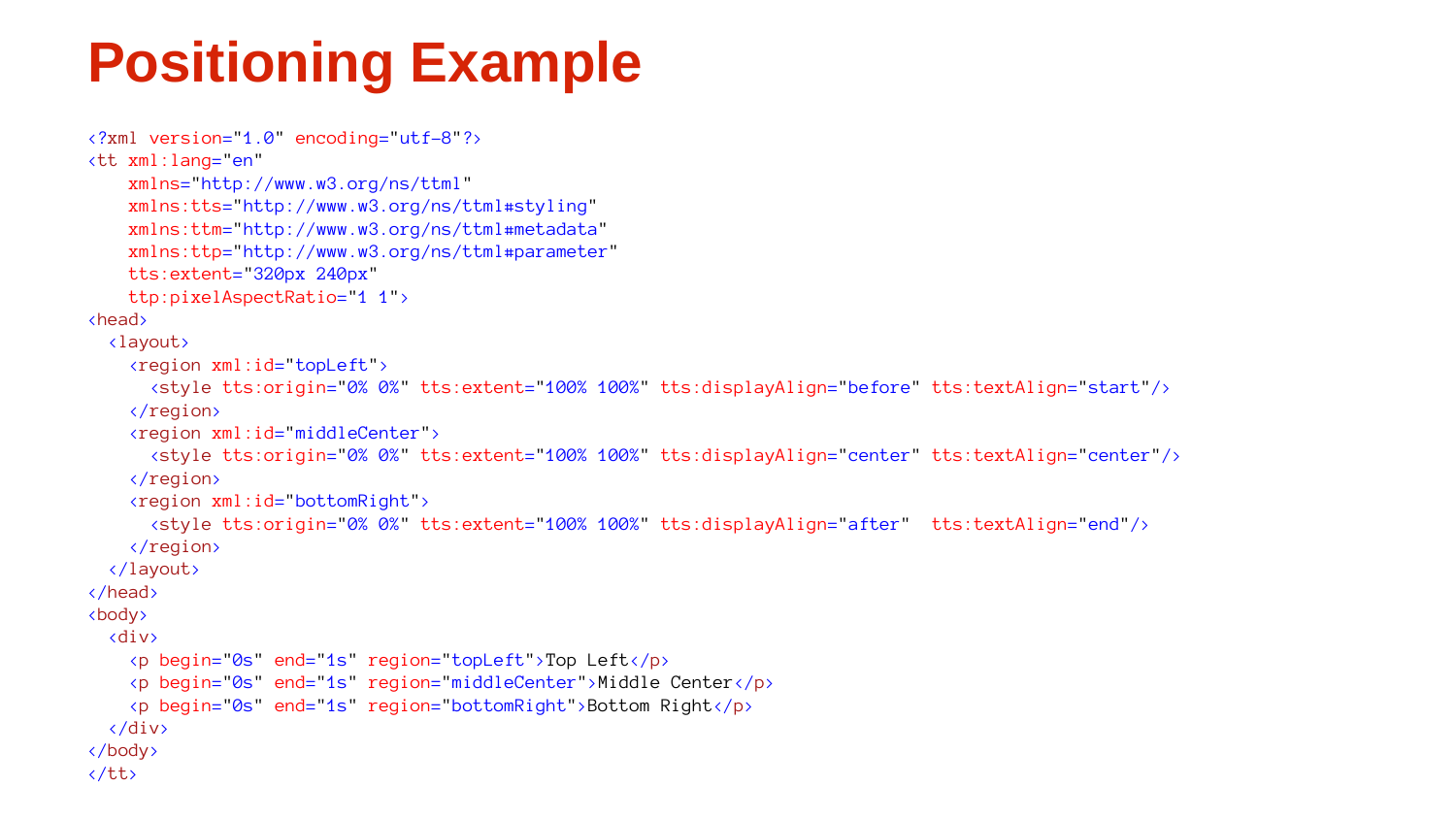

# Positioning Example
<?xml version="1.0" encoding="utf-8"?>
<tt xml:lang="en"
    xmlns="http://www.w3.org/ns/ttml"
    xmlns:tts="http://www.w3.org/ns/ttml#styling"
    xmlns:ttm="http://www.w3.org/ns/ttml#metadata"
    xmlns:ttp="http://www.w3.org/ns/ttml#parameter"
    tts:extent="320px 240px"
    ttp:pixelAspectRatio="1 1">
<head>
  <layout>
    <region xml:id="topLeft">
      <style tts:origin="0% 0%" tts:extent="100% 100%" tts:displayAlign="before" tts:textAlign="start"/>
    </region>
    <region xml:id="middleCenter">
      <style tts:origin="0% 0%" tts:extent="100% 100%" tts:displayAlign="center" tts:textAlign="center"/>
    </region>
    <region xml:id="bottomRight">
      <style tts:origin="0% 0%" tts:extent="100% 100%" tts:displayAlign="after"  tts:textAlign="end"/>
    </region>
  </layout>
</head>
<body>
  <div>
    <p begin="0s" end="1s" region="topLeft">Top Left</p>
    <p begin="0s" end="1s" region="middleCenter">Middle Center</p>
    <p begin="0s" end="1s" region="bottomRight">Bottom Right</p>
  </div>
</body>
</tt>